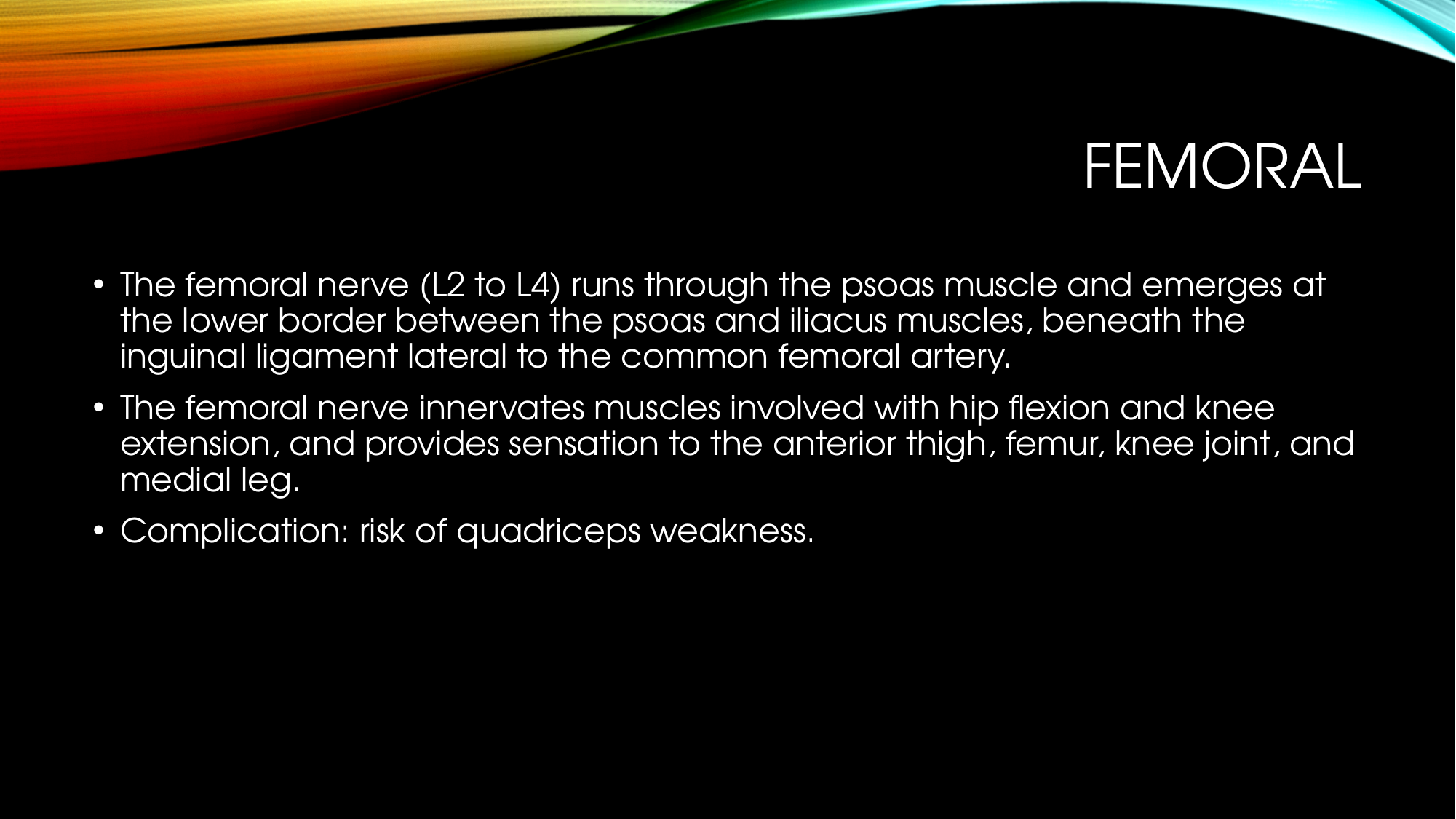

# Femoral
The femoral nerve (L2 to L4) runs through the psoas muscle and emerges at the lower border between the psoas and iliacus muscles, beneath the inguinal ligament lateral to the common femoral artery.
The femoral nerve innervates muscles involved with hip flexion and knee extension, and provides sensation to the anterior thigh, femur, knee joint, and medial leg.
Complication: risk of quadriceps weakness.